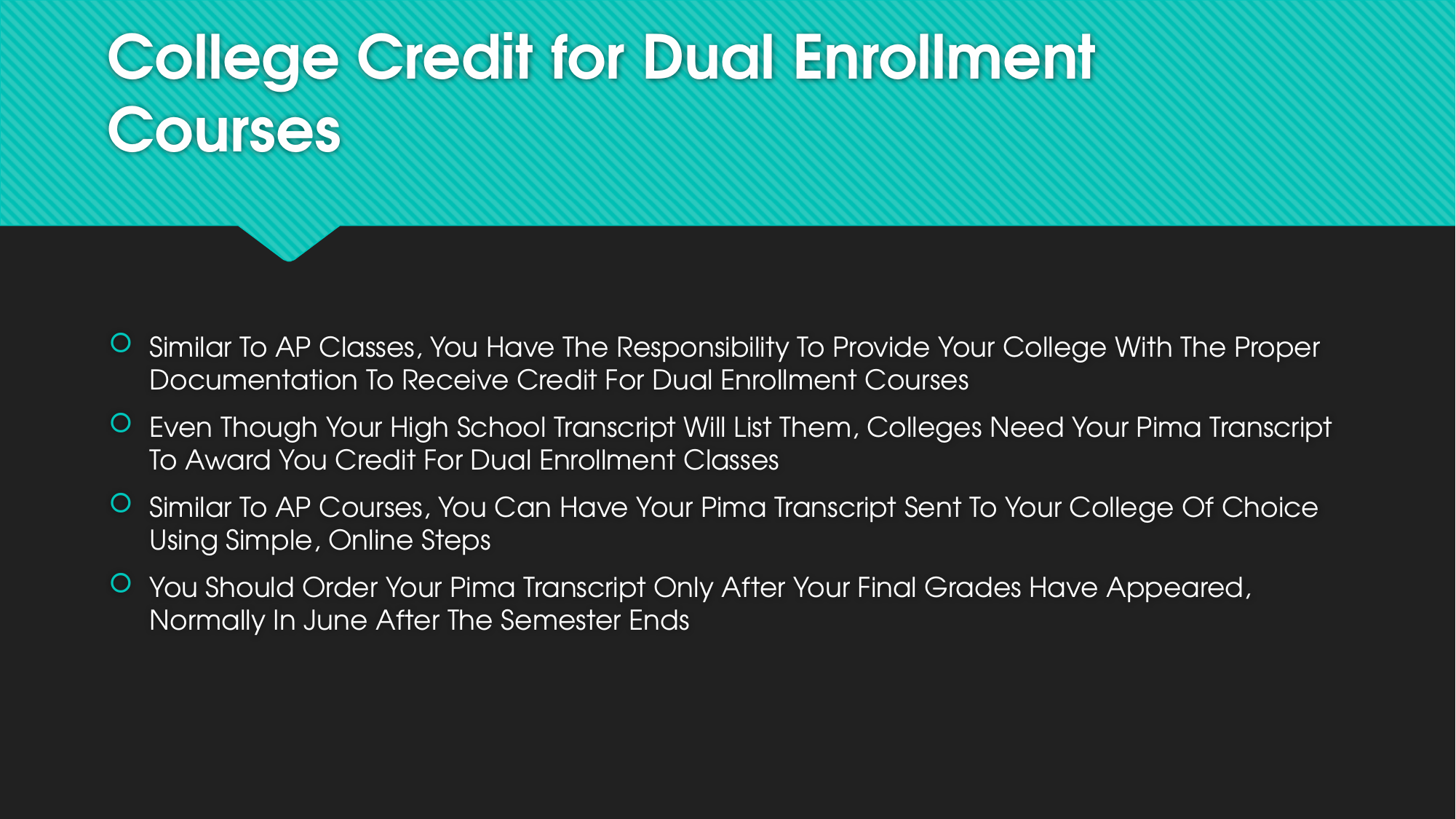

# College Credit for Dual Enrollment Courses
Similar To AP Classes, You Have The Responsibility To Provide Your College With The Proper Documentation To Receive Credit For Dual Enrollment Courses
Even Though Your High School Transcript Will List Them, Colleges Need Your Pima Transcript To Award You Credit For Dual Enrollment Classes
Similar To AP Courses, You Can Have Your Pima Transcript Sent To Your College Of Choice Using Simple, Online Steps
You Should Order Your Pima Transcript Only After Your Final Grades Have Appeared, Normally In June After The Semester Ends